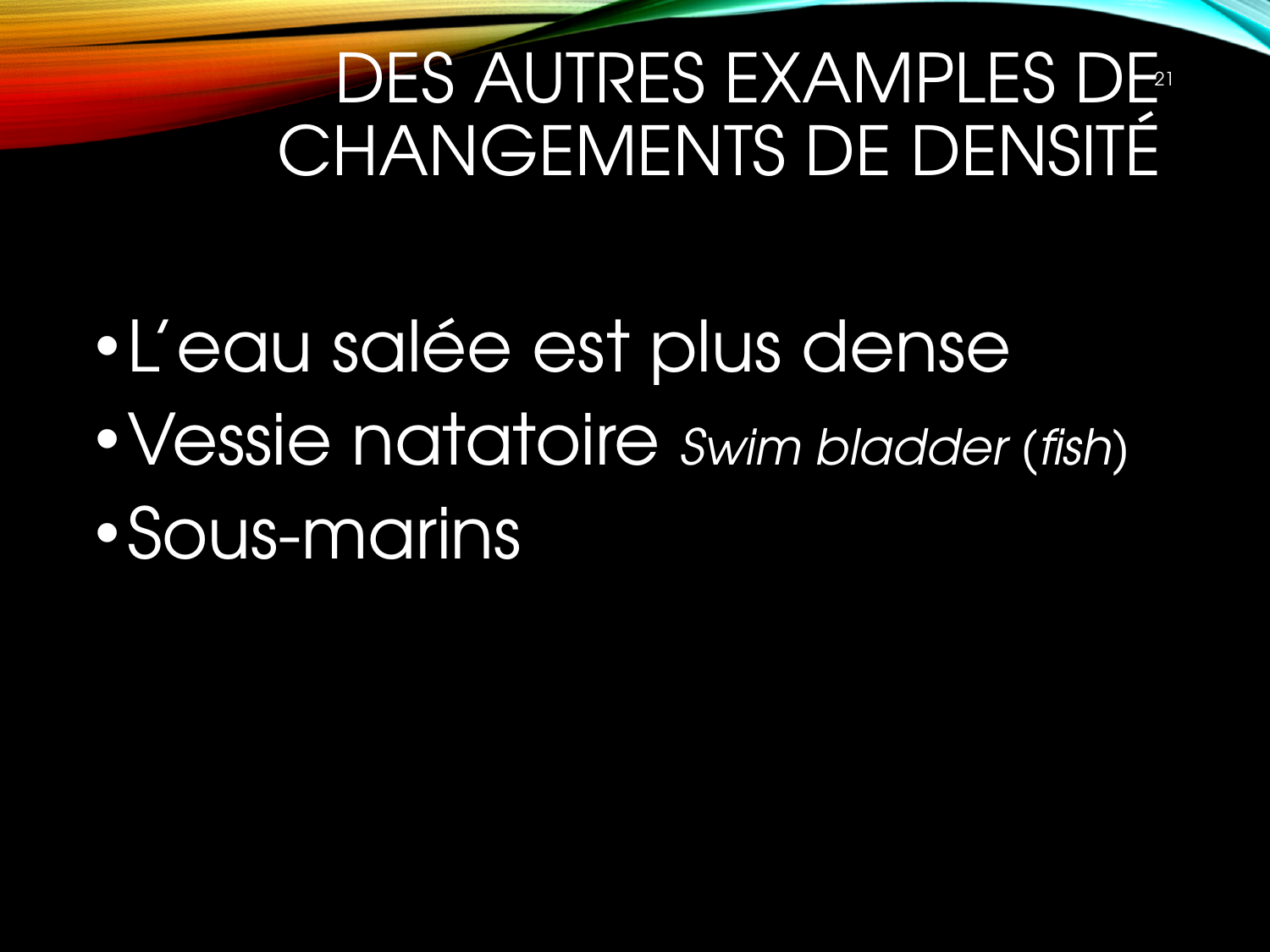

# Des Autres Examples de changements de densité
21
L’eau salée est plus dense
Vessie natatoire Swim bladder (fish)
Sous-marins